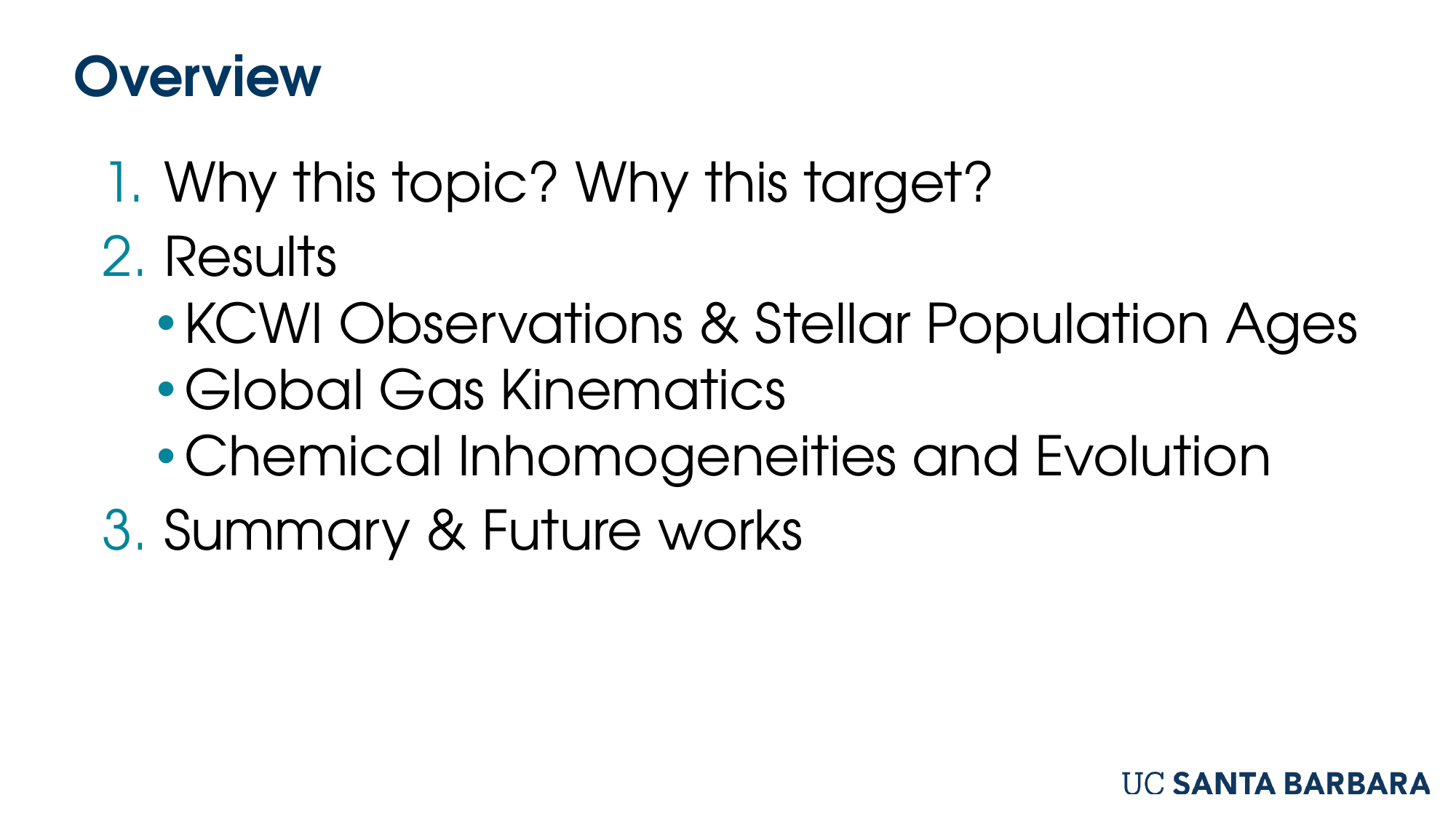

# Overview
Why this topic? Why this target?
Results
KCWI Observations & Stellar Population Ages
Global Gas Kinematics
Chemical Inhomogeneities and Evolution
Summary & Future works